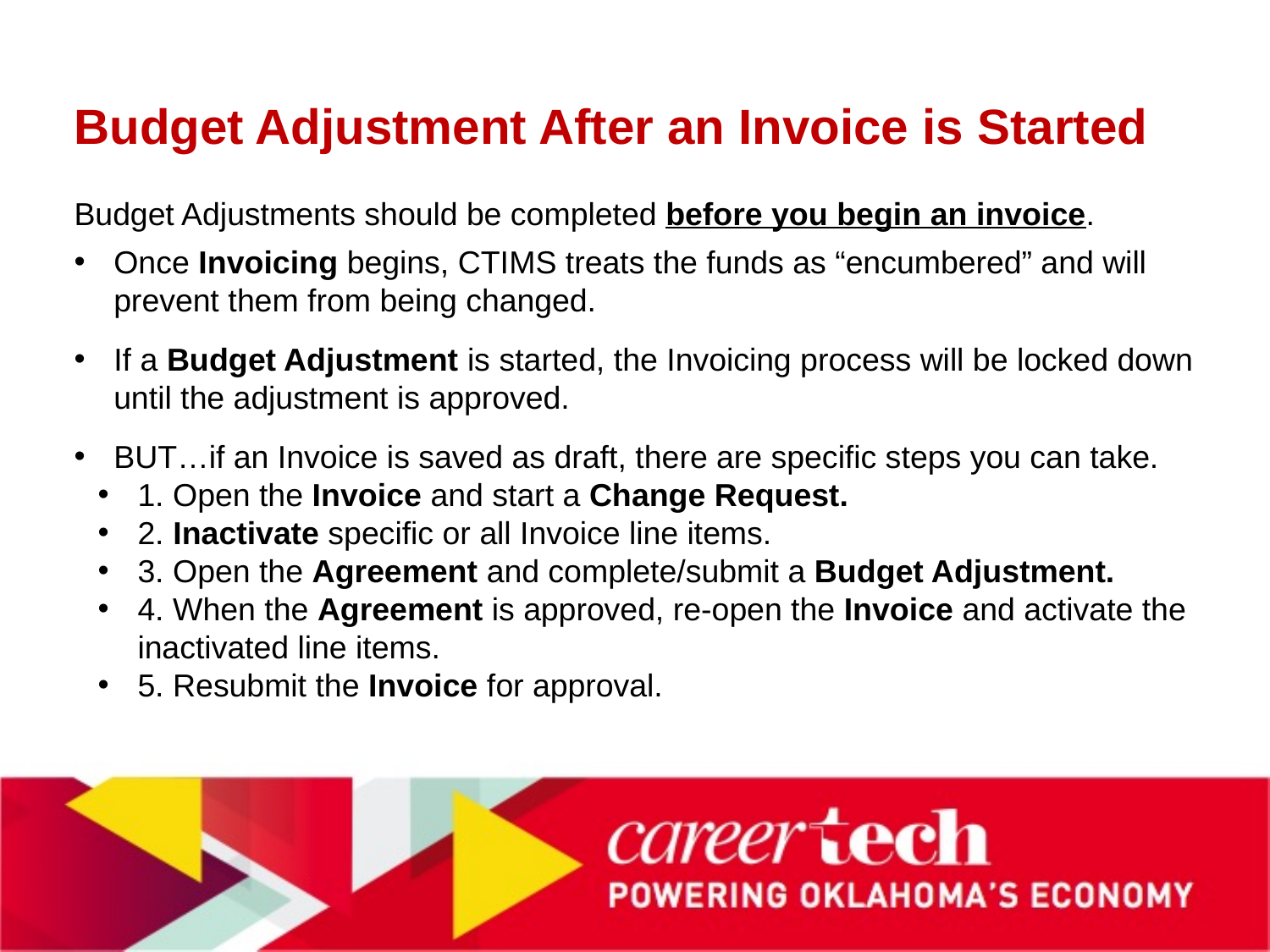

# Budget Adjustment After an Invoice is Started
Budget Adjustments should be completed before you begin an invoice.
Once Invoicing begins, CTIMS treats the funds as “encumbered” and will prevent them from being changed.
If a Budget Adjustment is started, the Invoicing process will be locked down until the adjustment is approved.
BUT…if an Invoice is saved as draft, there are specific steps you can take.
1. Open the Invoice and start a Change Request.
2. Inactivate specific or all Invoice line items.
3. Open the Agreement and complete/submit a Budget Adjustment.
4. When the Agreement is approved, re-open the Invoice and activate the inactivated line items.
5. Resubmit the Invoice for approval.